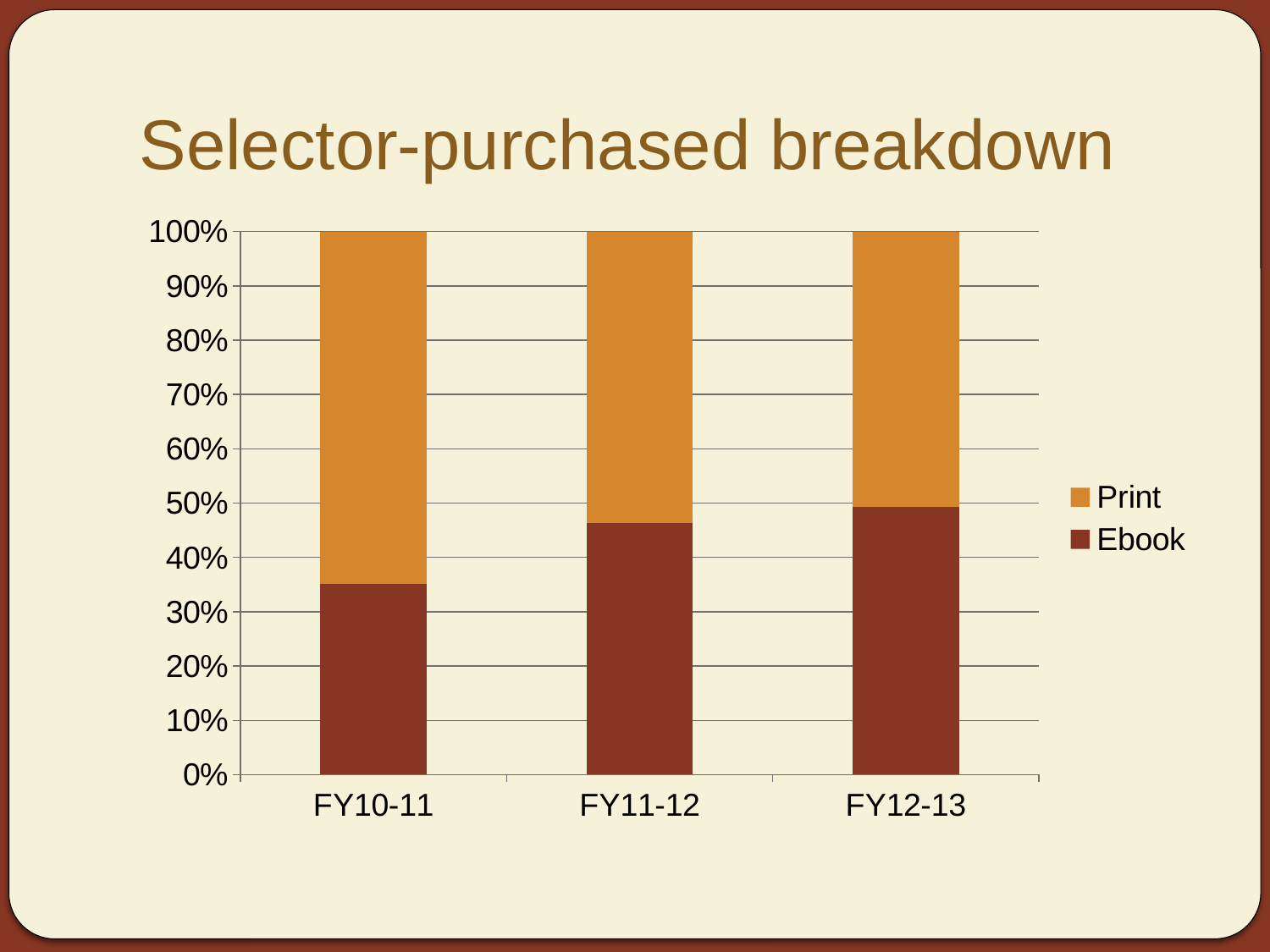

# Selector-purchased breakdown

### Chart

| Category | Ebook | Print |
|---|---|---|
| FY10-11 | 35.146443514644346 | 64.85355648535564 |
| FY11-12 | 46.32768361581921 | 53.672316384180796 |
| FY12-13 | 49.382716049382715 | 50.617283950617285 |